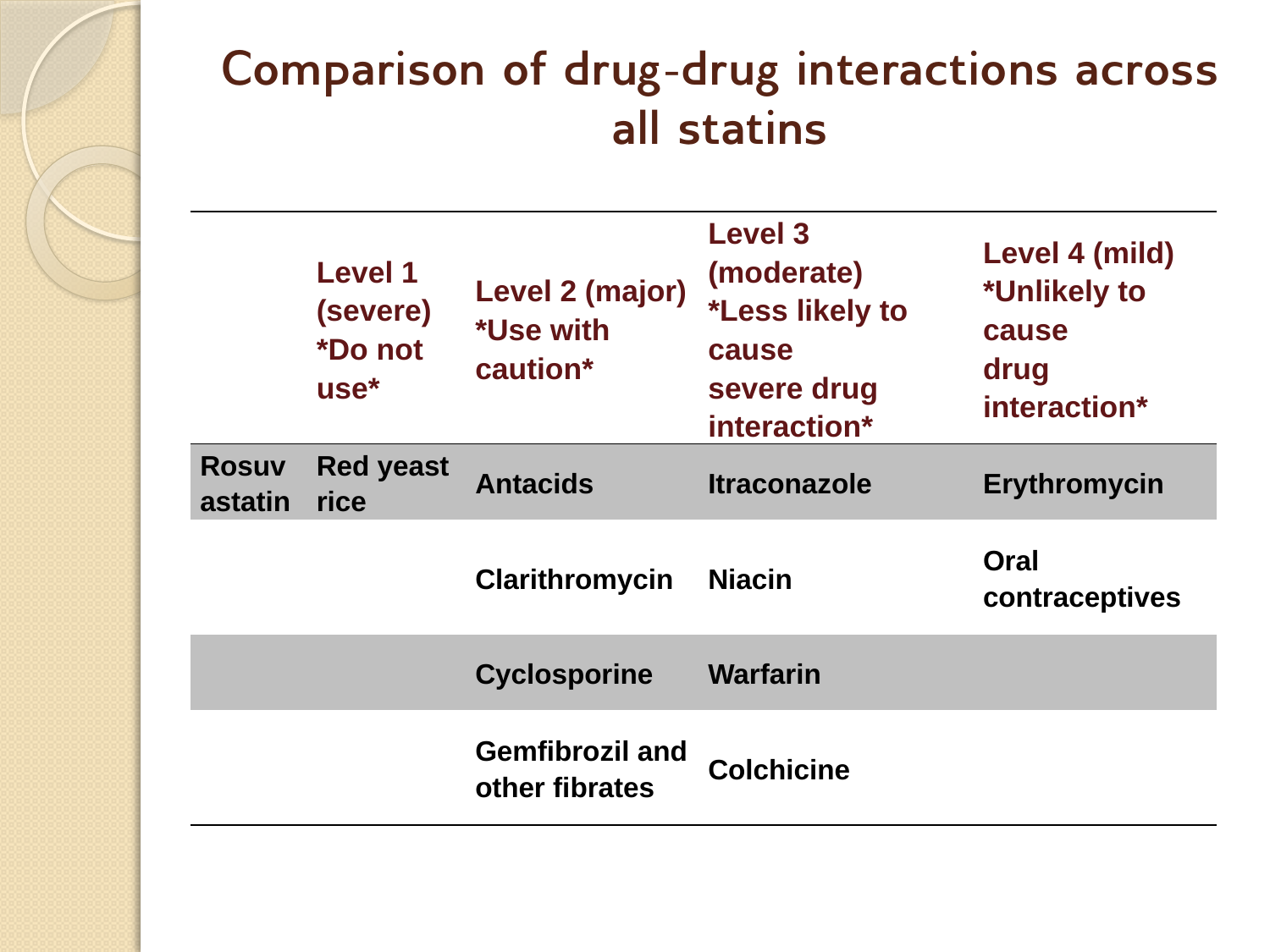

# Comparison of drug-drug interactions across all statins
|  | Level 1 (severe) \*Do not use\* | Level 2 (major) \*Use with caution\* | Level 3 (moderate) \*Less likely to cause severe drug interaction\* | Level 4 (mild) \*Unlikely to cause drug interaction\* |
| --- | --- | --- | --- | --- |
| Rosuvastatin | Red yeast rice | Antacids | Itraconazole | Erythromycin |
|  |  | Clarithromycin | Niacin | Oral contraceptives |
|  |  | Cyclosporine | Warfarin |  |
|  |  | Gemfibrozil and other fibrates | Colchicine |  |